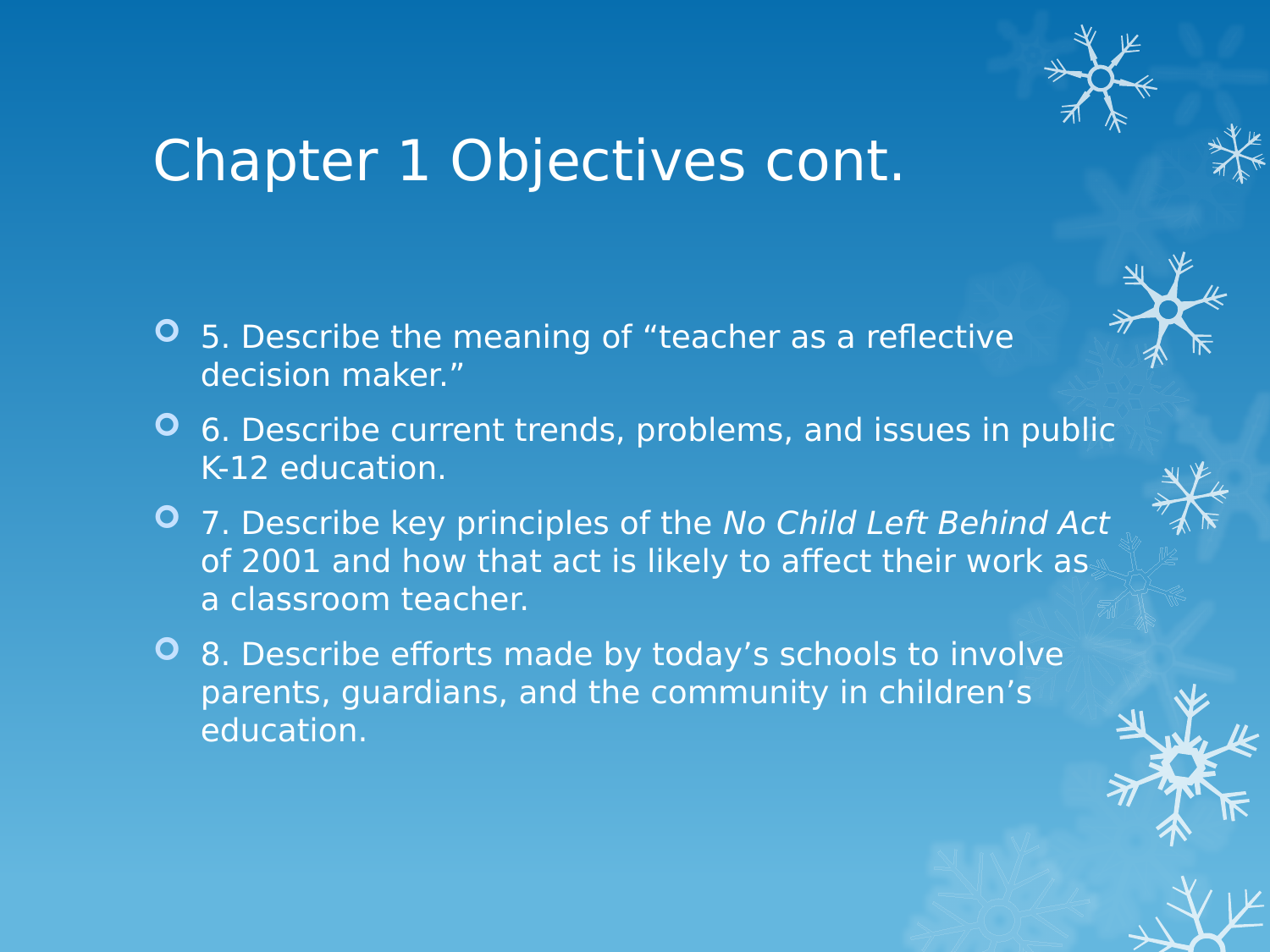

# Chapter 1 Objectives cont.

5. Describe the meaning of “teacher as a reflective decision maker.”
6. Describe current trends, problems, and issues in public K-12 education.
7. Describe key principles of the No Child Left Behind Act of 2001 and how that act is likely to affect their work as a classroom teacher.
8. Describe efforts made by today’s schools to involve parents, guardians, and the community in children’s education.